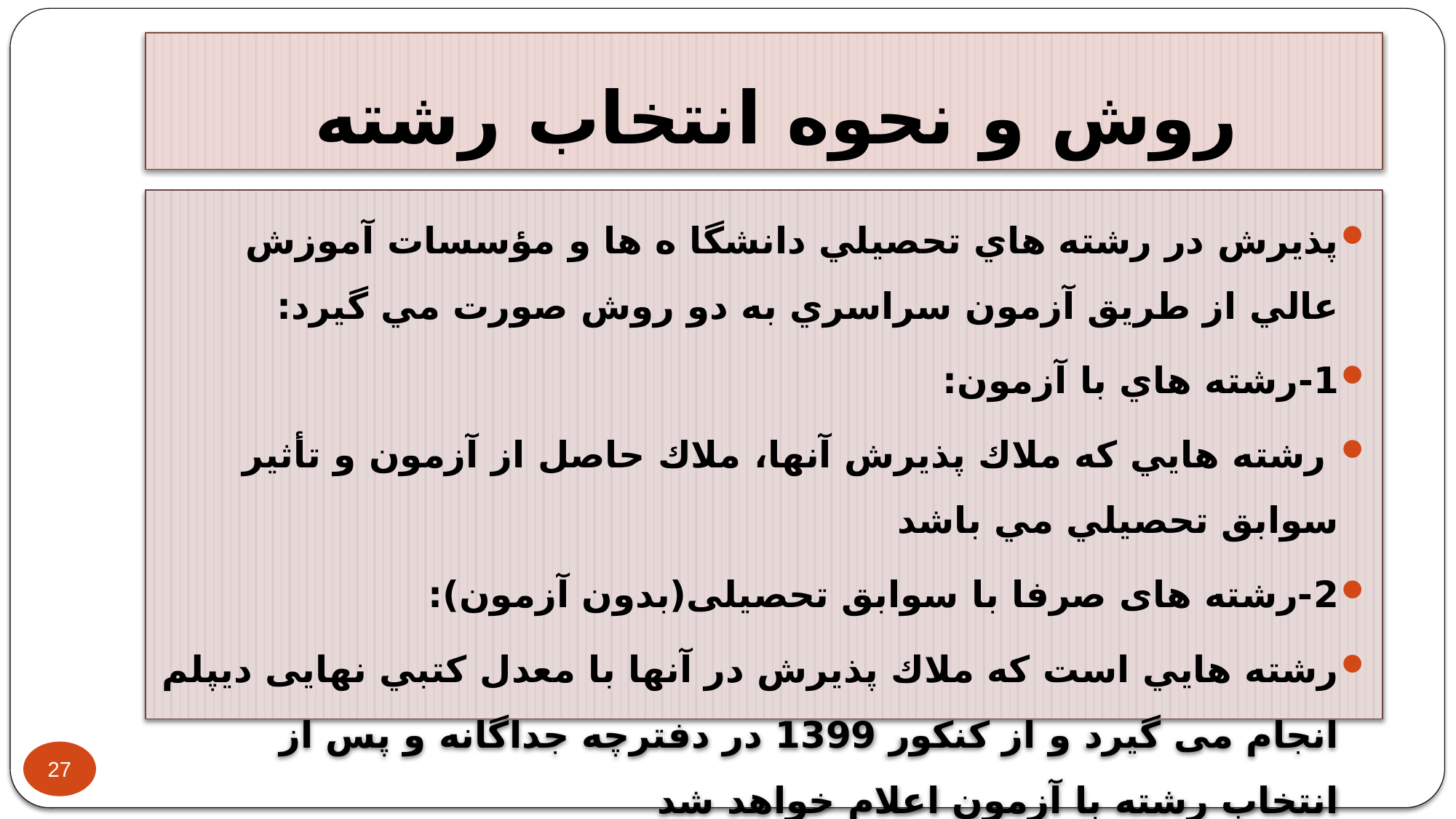

# روش و نحوه انتخاب رشته
پذيرش در رشته هاي تحصيلي دانشگا ه ها و مؤسسات آموزش عالي از طريق آزمون سراسري به دو روش صورت مي گيرد:
1-رشته هاي با آزمون:
 رشته هايي كه ملاك پذيرش آنها، ملاك حاصل از آزمون و تأثير سوابق تحصيلي مي باشد
2-رشته های صرفا با سوابق تحصیلی(بدون آزمون):
رشته هايي است كه ملاك پذيرش در آنها با معدل كتبي نهایی دیپلم انجام می گیرد و از کنکور 1399 در دفترچه جداگانه و پس از انتخاب رشته با آزمون اعلام خواهد شد
27